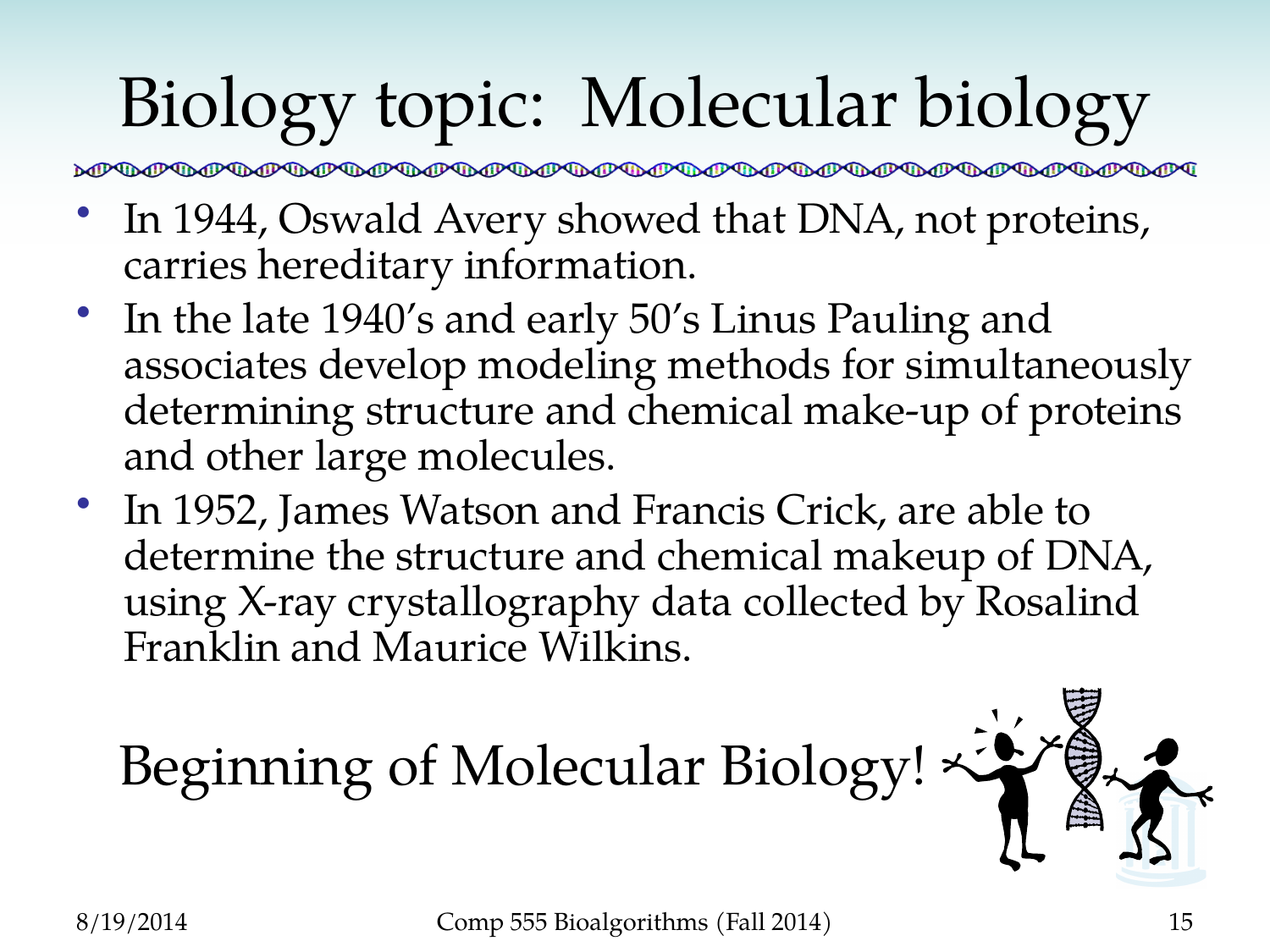

# Biology topic:  Molecular biology
In 1944, Oswald Avery showed that DNA, not proteins, carries hereditary information.
In the late 1940’s and early 50’s Linus Pauling and associates develop modeling methods for simultaneously determining structure and chemical make-up of proteins and other large molecules.
In 1952, James Watson and Francis Crick, are able to determine the structure and chemical makeup of DNA, using X-ray crystallography data collected by Rosalind Franklin and Maurice Wilkins.

   Beginning of Molecular Biology!

8/19/2014
Comp 555 Bioalgorithms (Fall 2014)
15